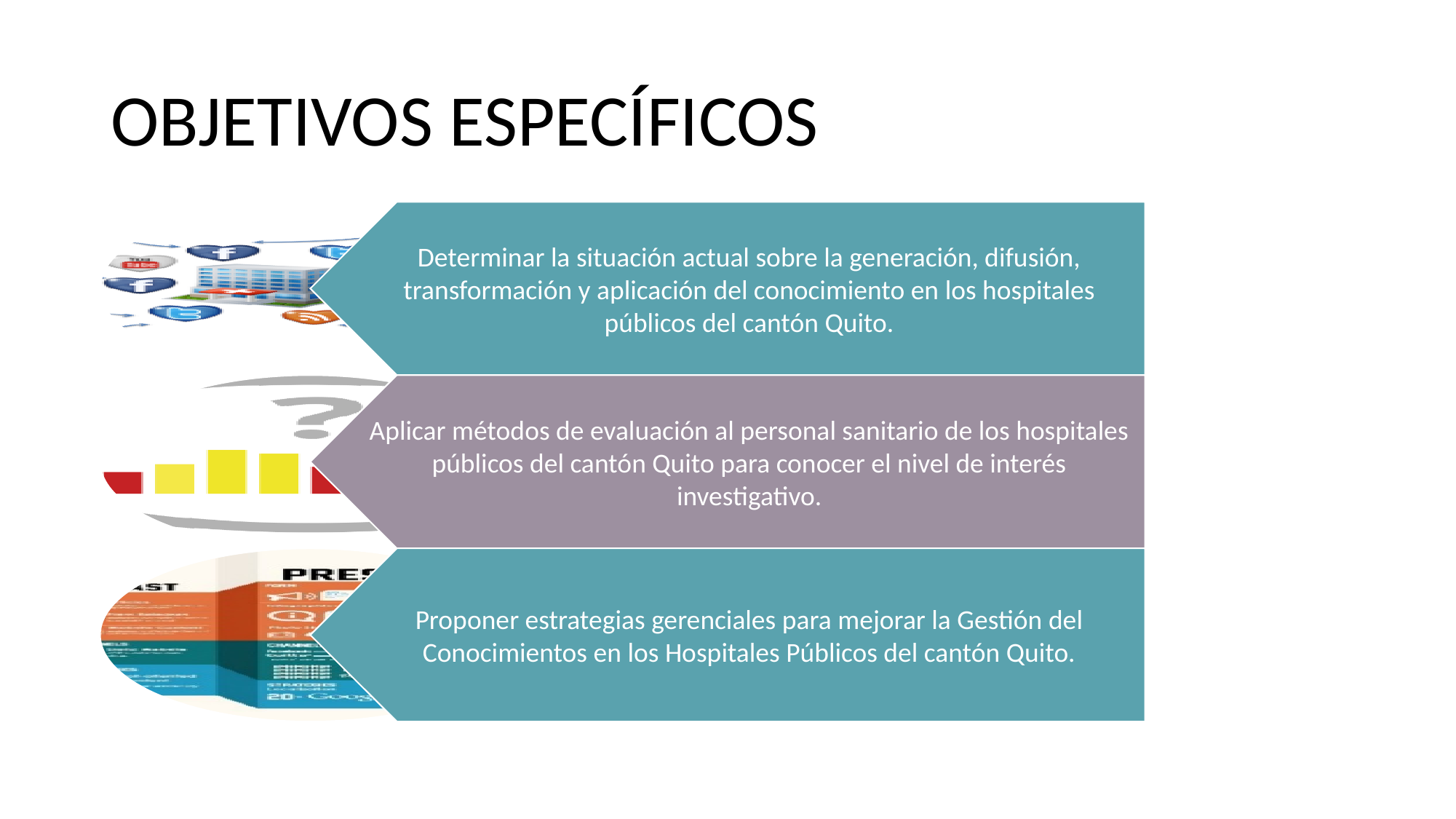

# OBJETIVOS ESPECÍFICOS
Determinar la situación actual sobre la generación, difusión, transformación y aplicación del conocimiento en los hospitales públicos del cantón Quito.
Aplicar métodos de evaluación al personal sanitario de los hospitales públicos del cantón Quito para conocer el nivel de interés investigativo.
Proponer estrategias gerenciales para mejorar la Gestión del Conocimientos en los Hospitales Públicos del cantón Quito.